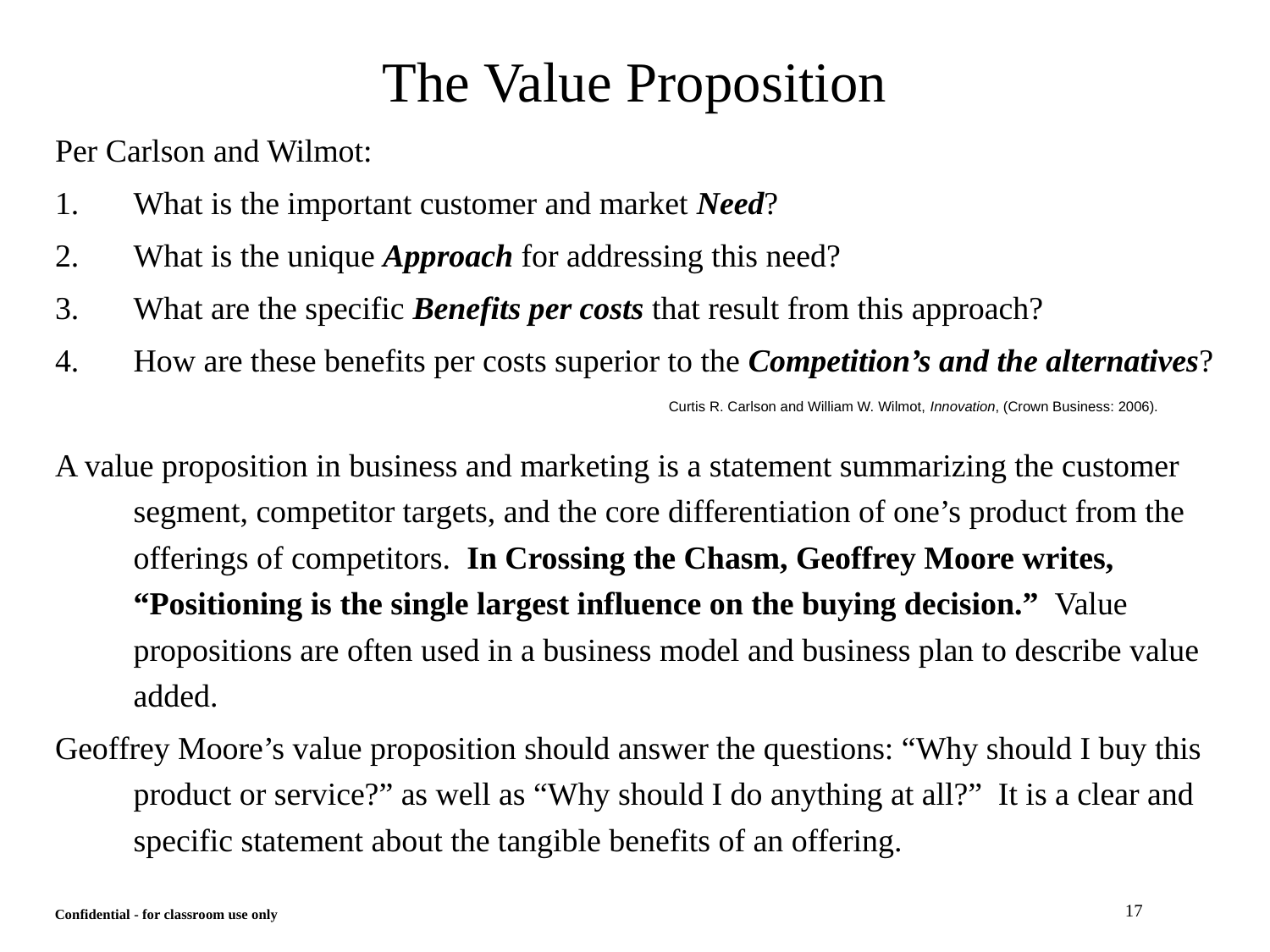

# The Value Proposition
Per Carlson and Wilmot:
What is the important customer and market Need?
What is the unique Approach for addressing this need?
What are the specific Benefits per costs that result from this approach?
How are these benefits per costs superior to the Competition’s and the alternatives?

A value proposition in business and marketing is a statement summarizing the customer segment, competitor targets, and the core differentiation of one’s product from the offerings of competitors.  In Crossing the Chasm, Geoffrey Moore writes, “Positioning is the single largest influence on the buying decision.”  Value propositions are often used in a business model and business plan to describe value added.
Geoffrey Moore’s value proposition should answer the questions: “Why should I buy this product or service?” as well as “Why should I do anything at all?”  It is a clear and specific statement about the tangible benefits of an offering.
Curtis R. Carlson and William W. Wilmot, Innovation, (Crown Business: 2006).